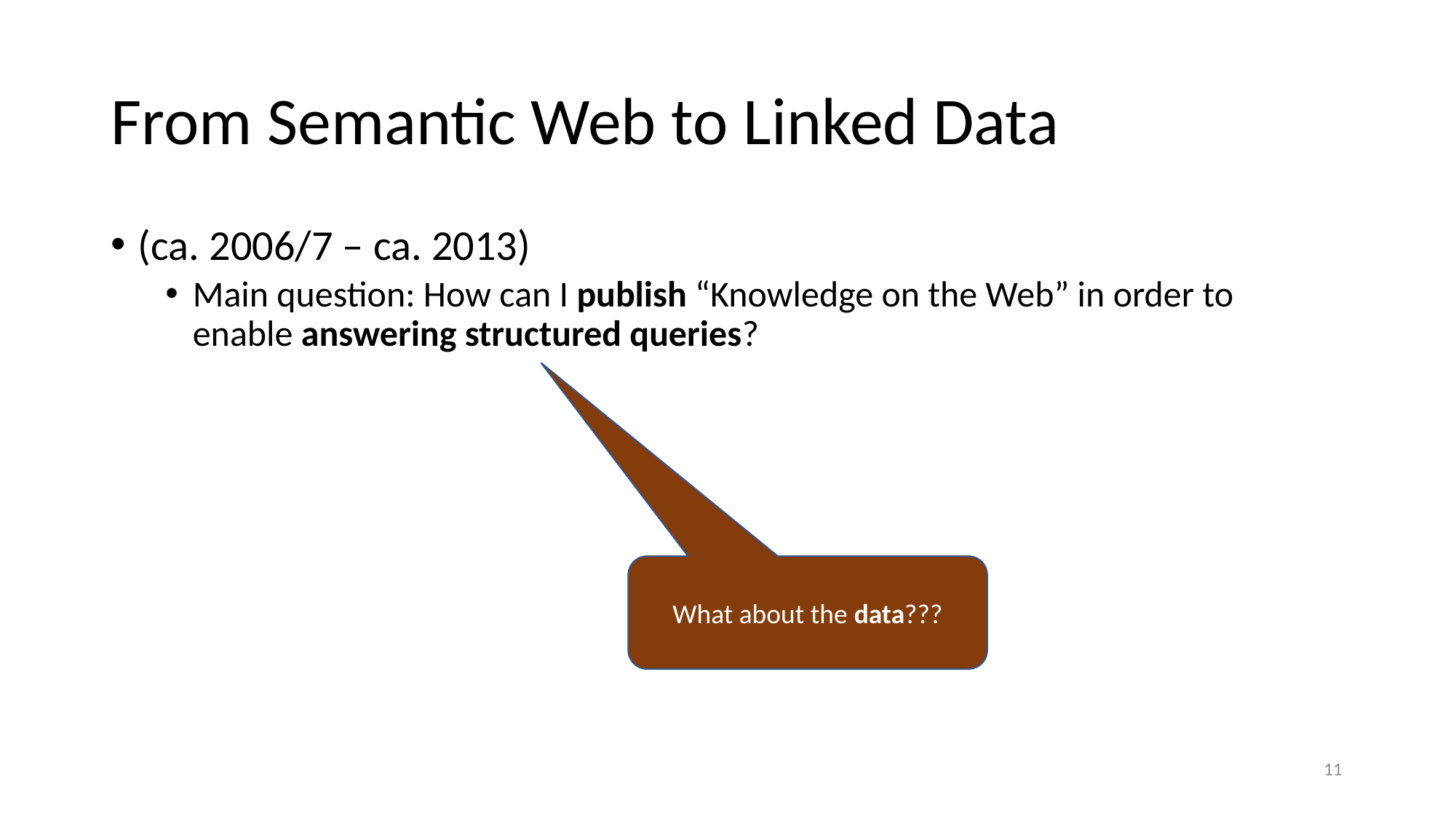

# From Semantic Web to Linked Data
(ca. 2006/7 – ca. 2013)
Main (distracting?) question: what is the “right” knowledge representation and logic to express “Knowledge on the Web”?

Main question: How can I publish “Knowledge on the Web” in order to enable answering structured queries?
What about the data???
11